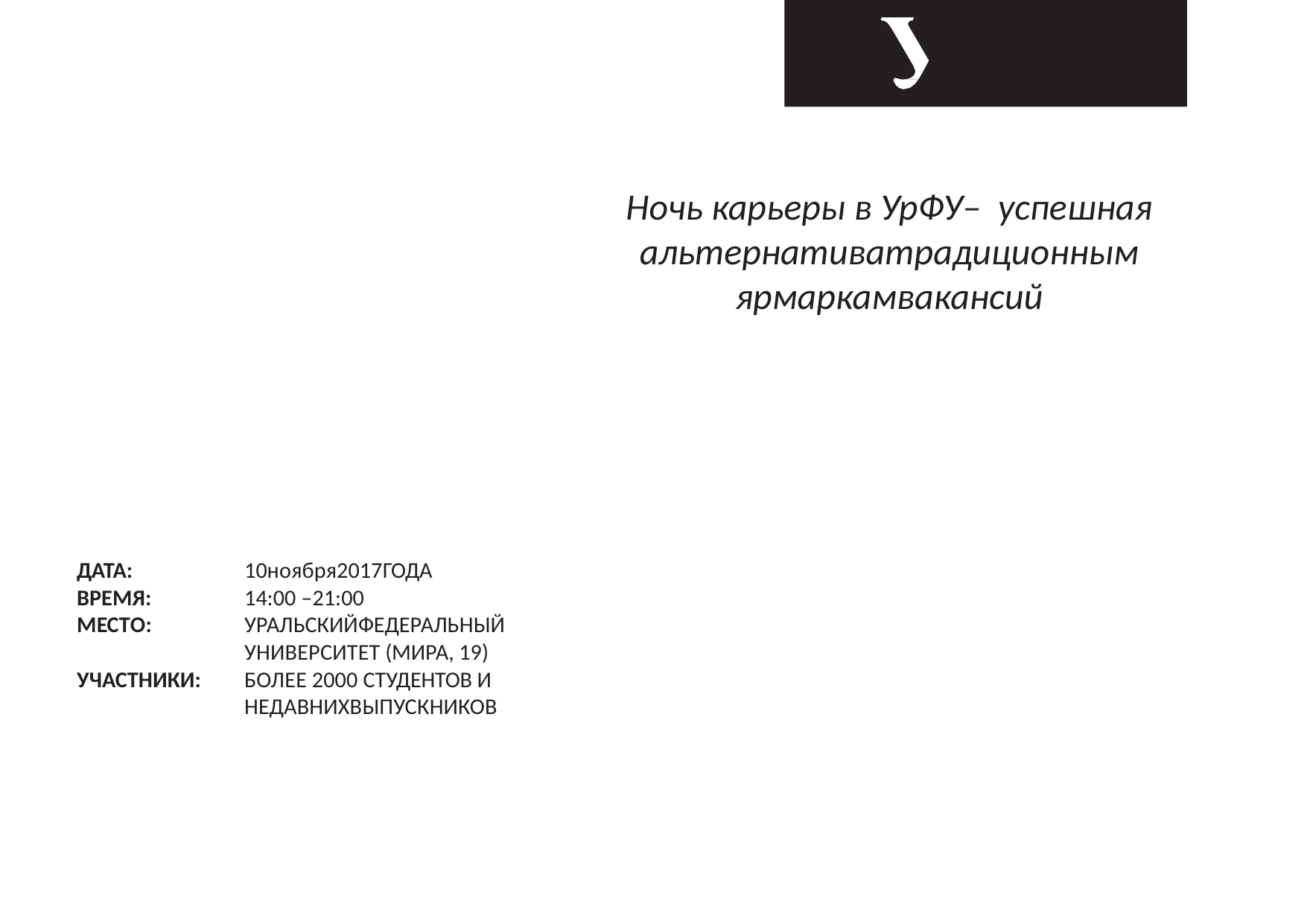

# Ночь карьеры в УрФУ–  успешная альтернативатрадиционным ярмаркамвакансий

ДАТА:  ВРЕМЯ:  МЕСТО:
10ноября2017ГОДА
14:00 –21:00
УРАЛЬСКИЙФЕДЕРАЛЬНЫЙ  УНИВЕРСИТЕТ (МИРА, 19)  БОЛЕЕ 2000 СТУДЕНТОВ И  НЕДАВНИХВЫПУСКНИКОВ
УЧАСТНИКИ: